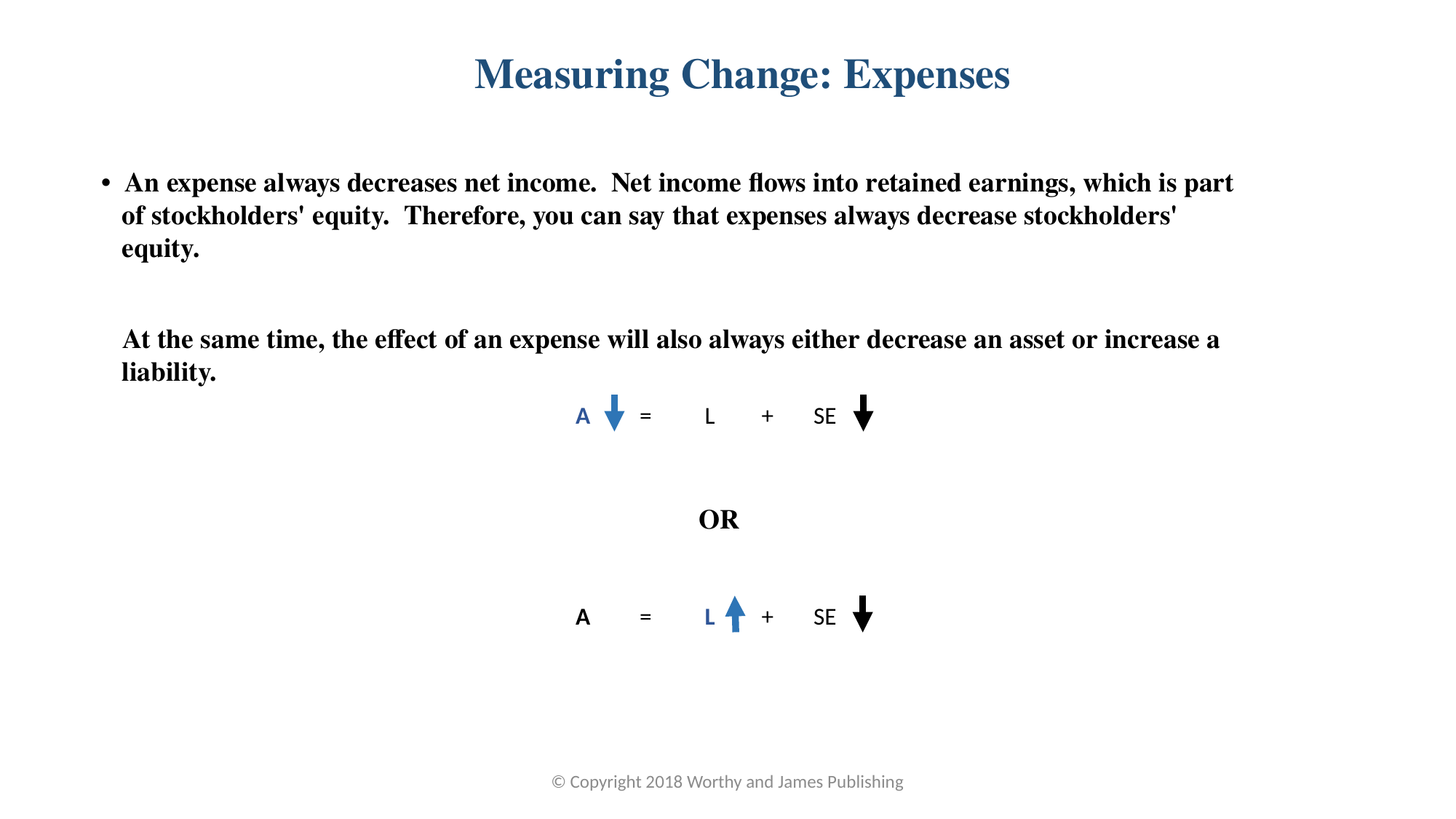

Measuring Change: Expenses
•  An expense always decreases net income.  Net income flows into retained earnings, which is part of stockholders' equity.  Therefore, you can say that expenses always decrease stockholders' equity.

   At the same time, the effect of an expense will also always either decrease an asset or increase a liability.
| A | = | L | + | SE |
| --- | --- | --- | --- | --- |
OR
| A | = | L | + | SE |
| --- | --- | --- | --- | --- |
© Copyright 2018 Worthy and James Publishing